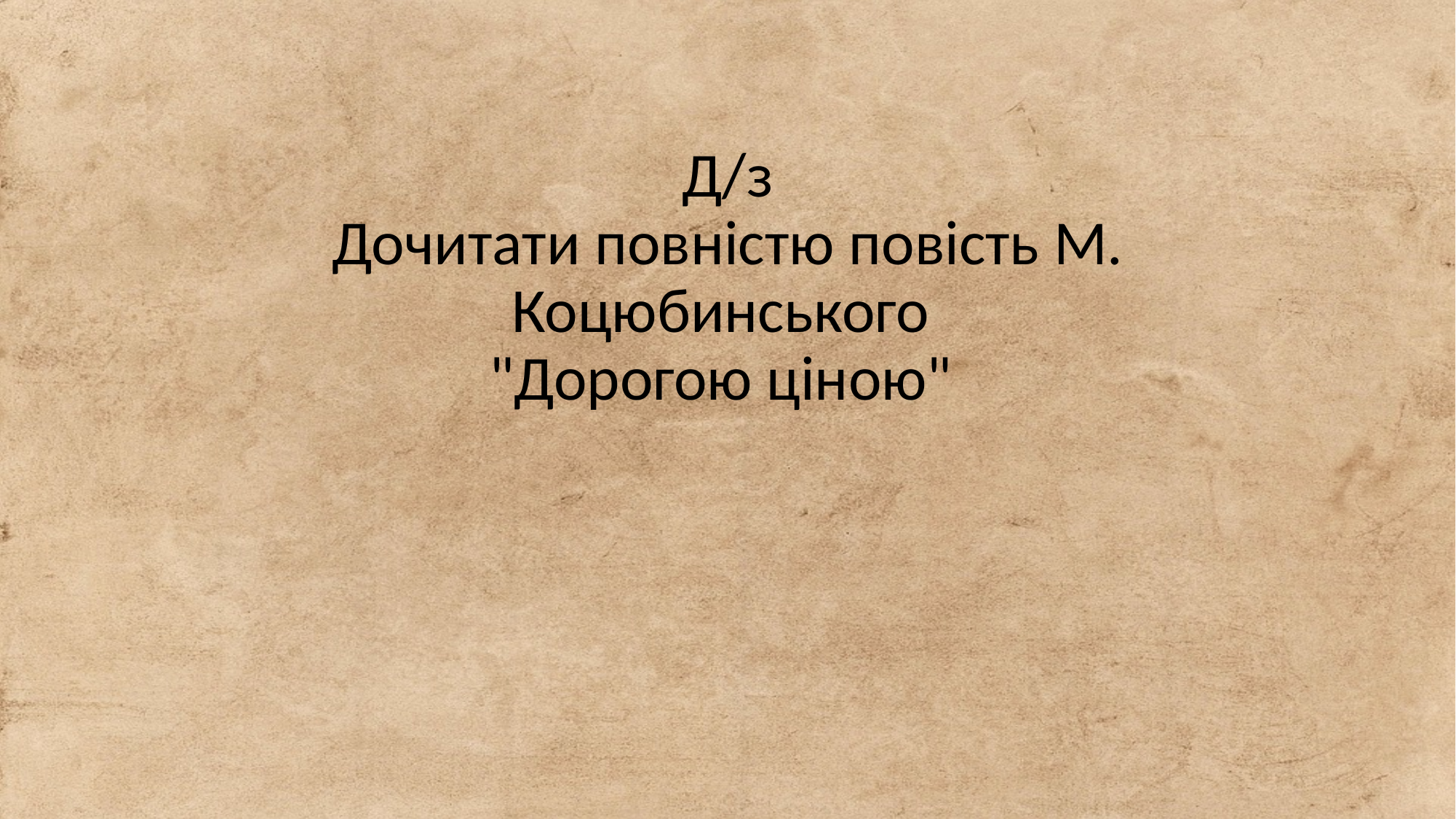

# Д/з Дочитати повністю повість М. Коцюбинського "Дорогою ціною"